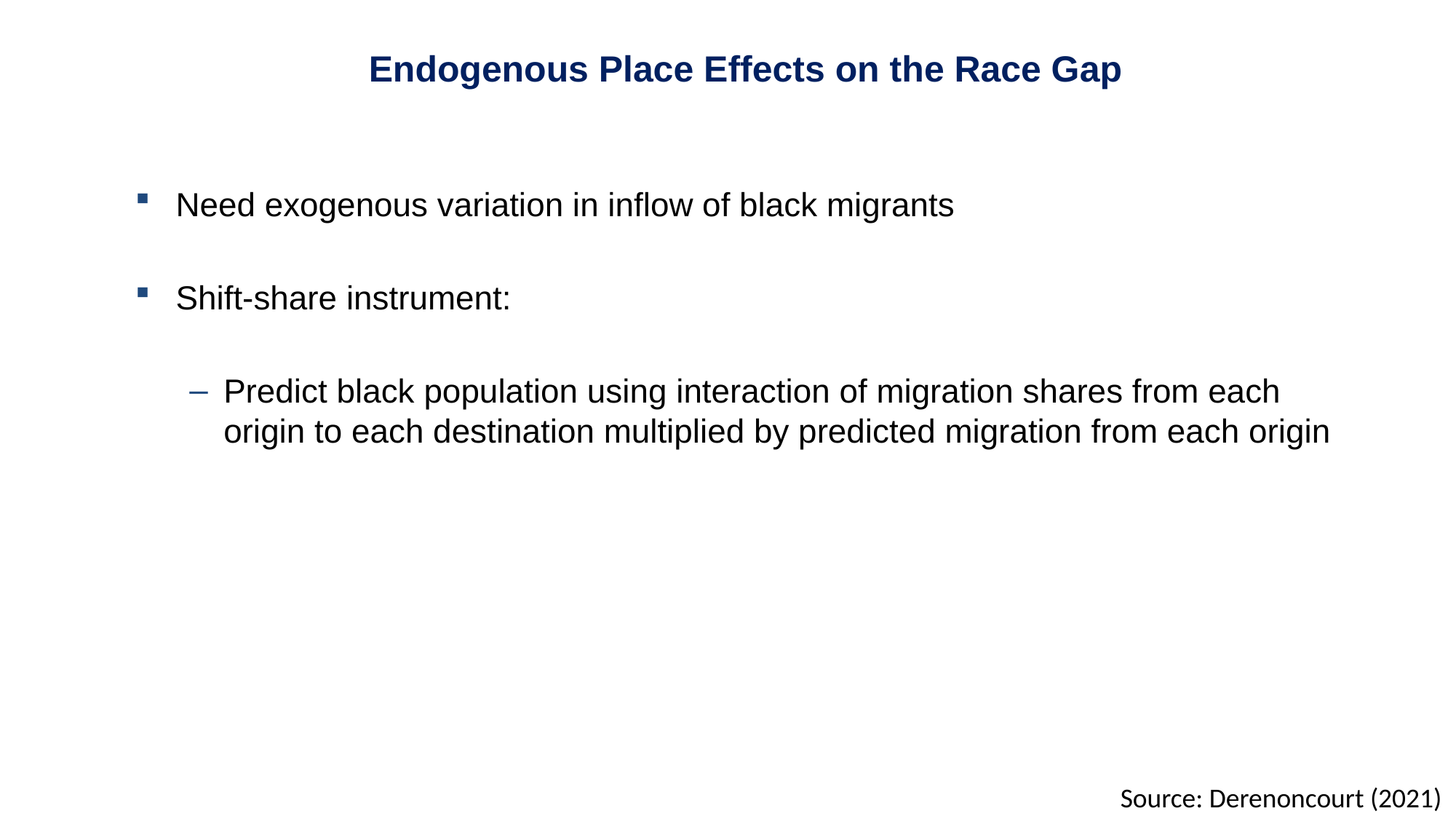

Endogenous Place Effects on the Race Gap

Need exogenous variation in inflow of black migrants

Shift-share instrument:

Predict black population using interaction of migration shares from each origin to each destination multiplied by predicted migration from each origin

Source: Derenoncourt (2021)